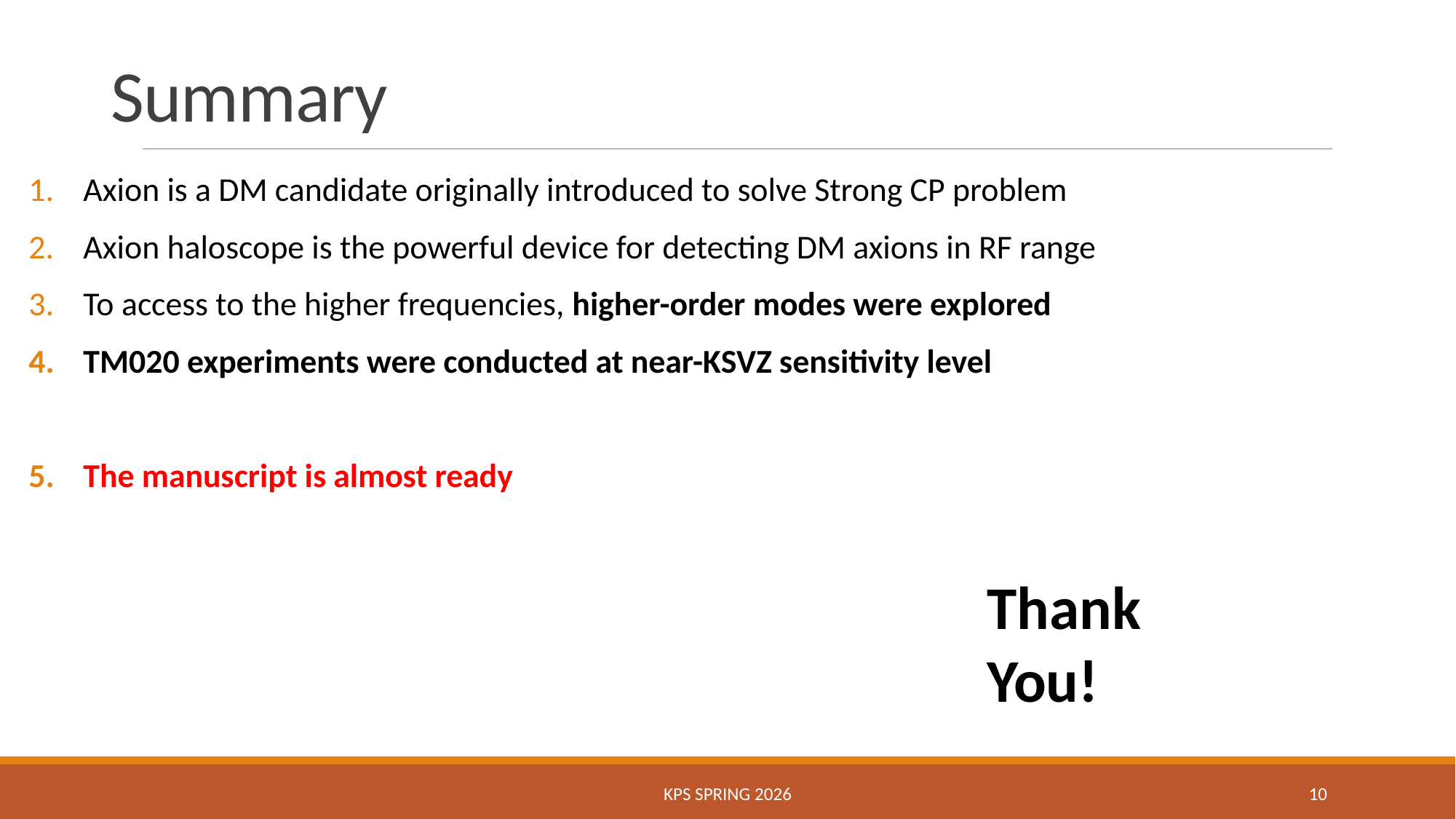

# Summary
Axion is a DM candidate originally introduced to solve Strong CP problem
Axion haloscope is the powerful device for detecting DM axions in RF range
To access to the higher frequencies, higher-order modes were explored
TM020 experiments were conducted at near-KSVZ sensitivity level

The manuscript is almost ready
Thank You!
KPS SPRING 2026
10